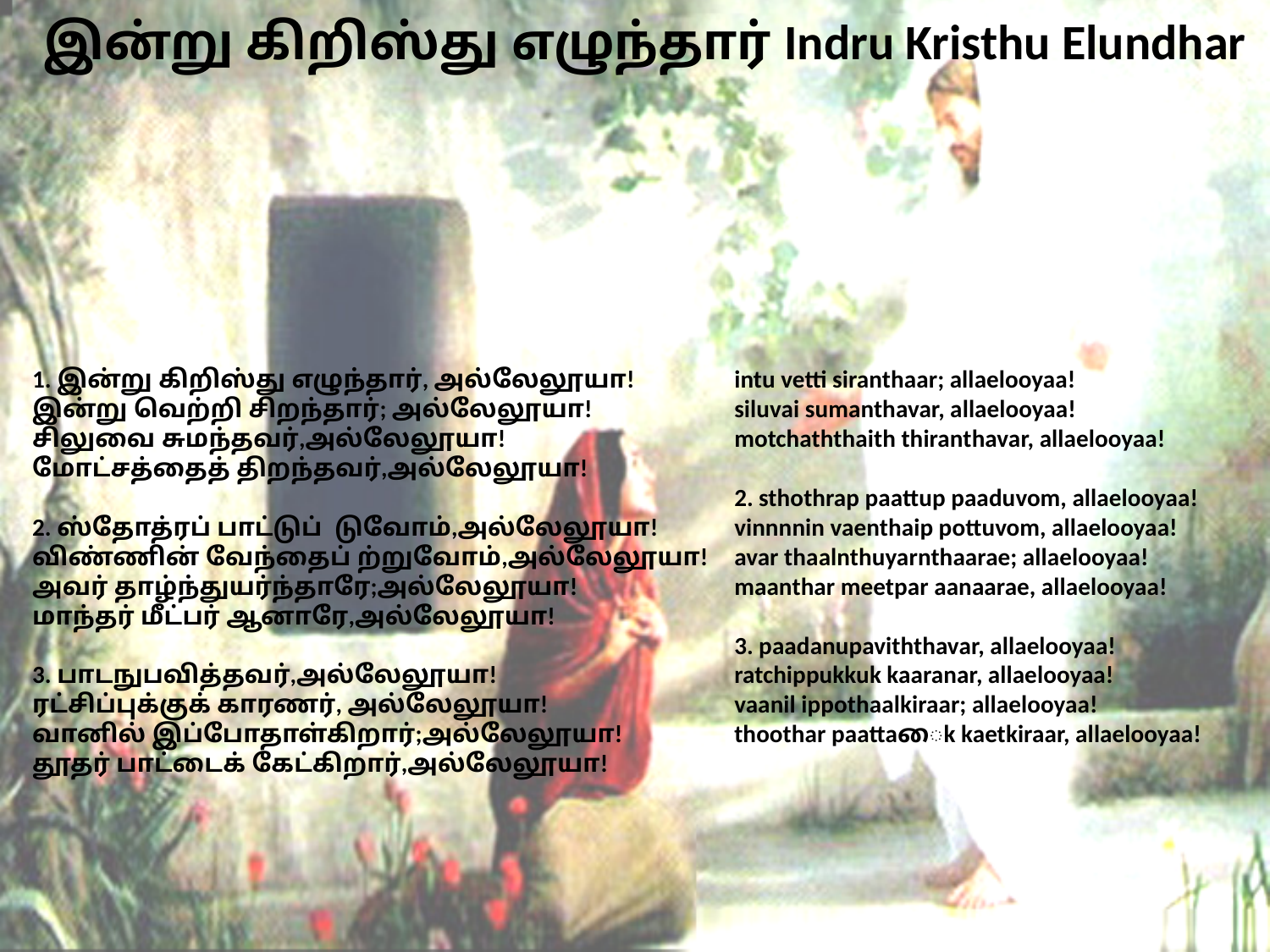

# இன்று கிறிஸ்து எழுந்தார் Indru Kristhu Elundhar
1. இன்று கிறிஸ்து எழுந்தார், அல்லேலூயா!
இன்று வெற்றி சிறந்தார்; அல்லேலூயா!
சிலுவை சுமந்தவர்,அல்லேலூயா!
மோட்சத்தைத் திறந்தவர்,அல்லேலூயா!

2. ஸ்தோத்ரப் பாட்டுப்  டுவோம்,அல்லேலூயா!
விண்ணின் வேந்தைப் ற்றுவோம்,அல்லேலூயா!
அவர் தாழ்ந்துயர்ந்தாரே;அல்லேலூயா!
மாந்தர் மீட்பர் ஆனாரே,அல்லேலூயா!

3. பாடநுபவித்தவர்,அல்லேலூயா!
ரட்சிப்புக்குக் காரணர், அல்லேலூயா!
வானில் இப்போதாள்கிறார்;அல்லேலூயா!
தூதர் பாட்டைக் கேட்கிறார்,அல்லேலூயா!

1. intu kiristhu elunthaar, allaelooyaa!
intu vetti siranthaar; allaelooyaa!
siluvai sumanthavar, allaelooyaa!
motchaththaith thiranthavar, allaelooyaa!

2. sthothrap paattup paaduvom, allaelooyaa!
vinnnnin vaenthaip pottuvom, allaelooyaa!
avar thaalnthuyarnthaarae; allaelooyaa!
maanthar meetpar aanaarae, allaelooyaa!

3. paadanupaviththavar, allaelooyaa!
ratchippukkuk kaaranar, allaelooyaa!
vaanil ippothaalkiraar; allaelooyaa!
thoothar paattaைk kaetkiraar, allaelooyaa!